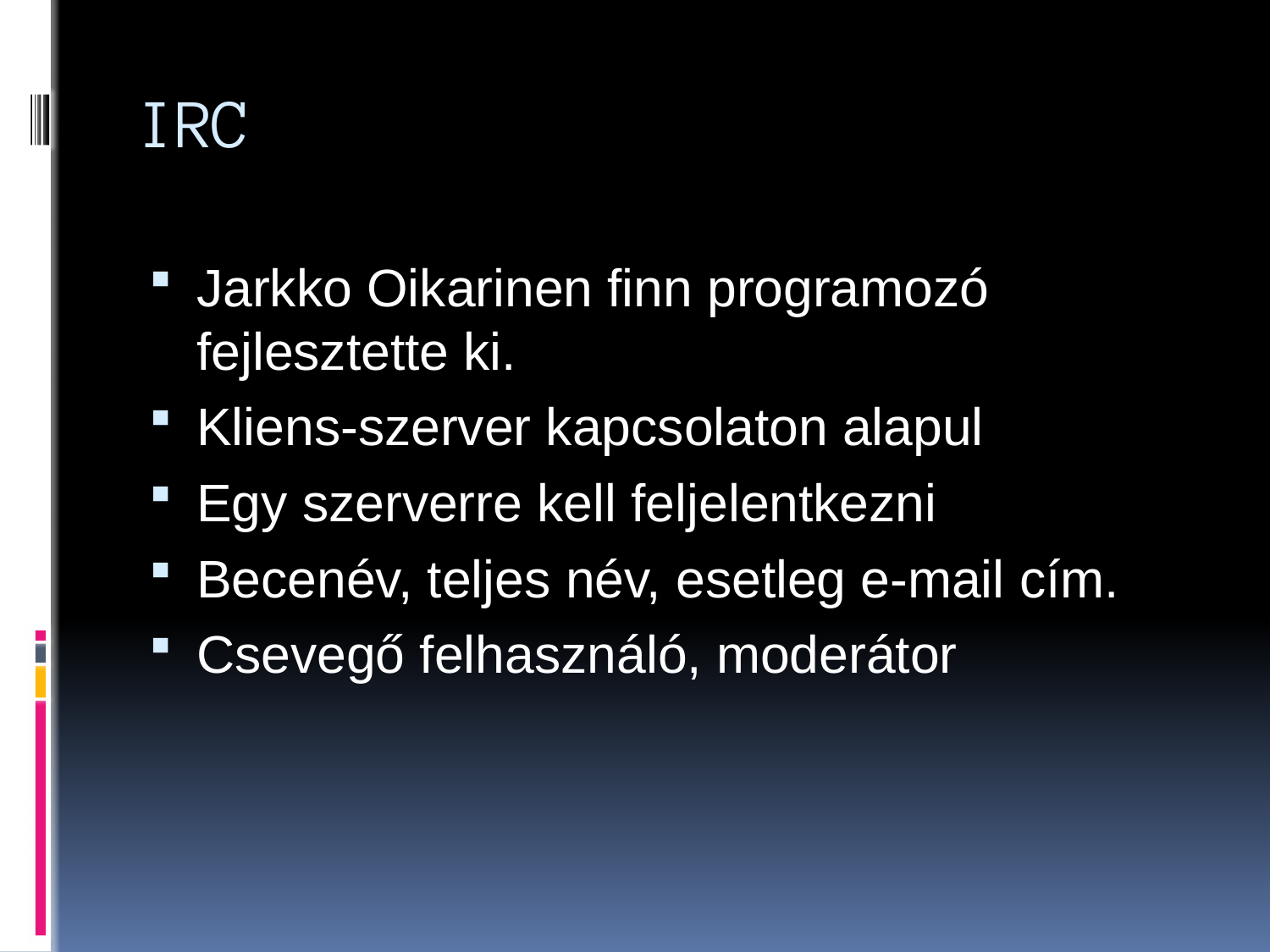

# IRC
Jarkko Oikarinen finn programozó fejlesztette ki.
Kliens-szerver kapcsolaton alapul
Egy szerverre kell feljelentkezni
Becenév, teljes név, esetleg e-mail cím.
Csevegő felhasználó, moderátor